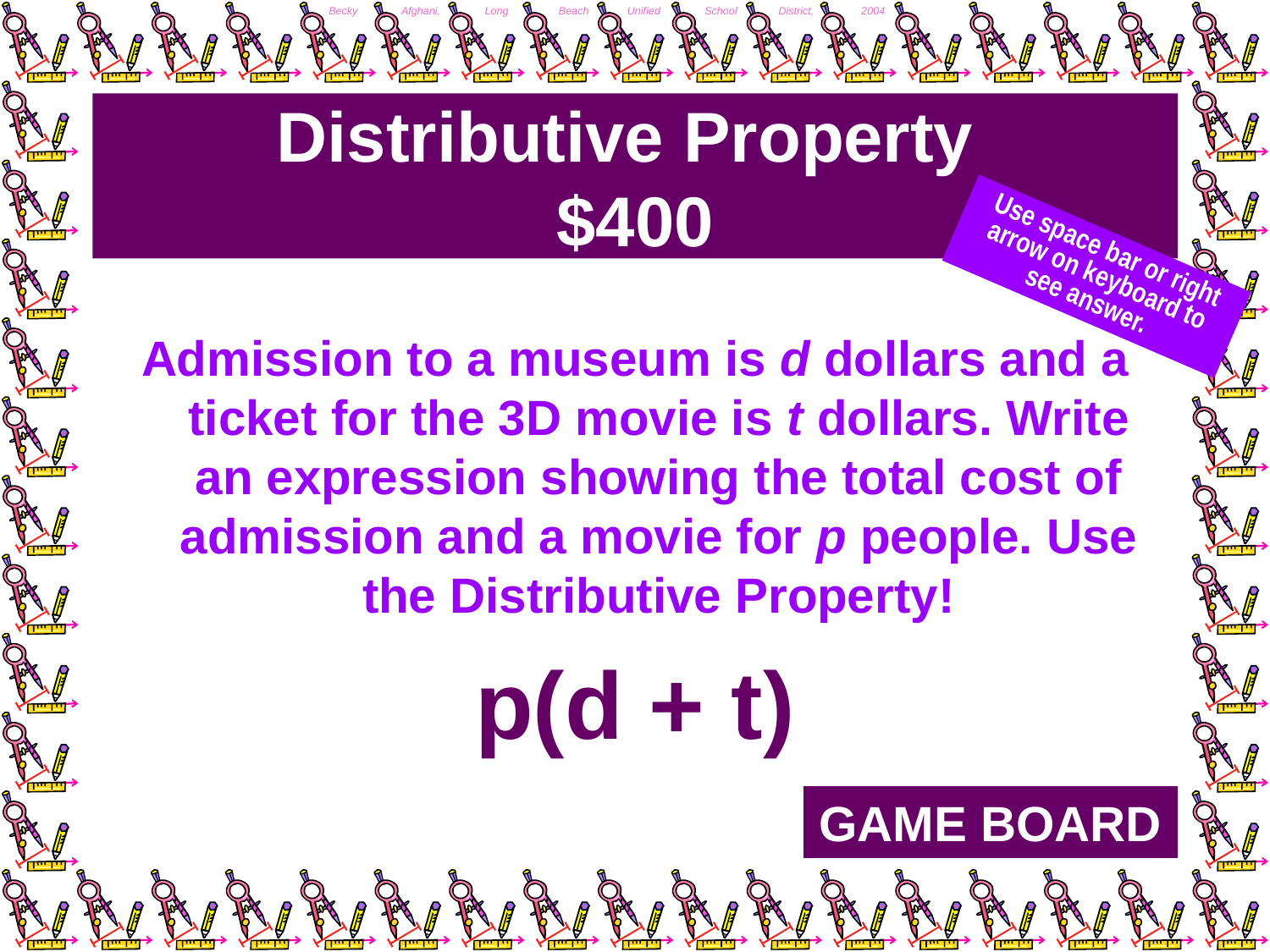

# Distributive Property $400
Use space bar or right arrow on keyboard to see answer.
Admission to a museum is d dollars and a ticket for the 3D movie is t dollars. Write an expression showing the total cost of admission and a movie for p people. Use the Distributive Property!
p(d + t)
GAME BOARD